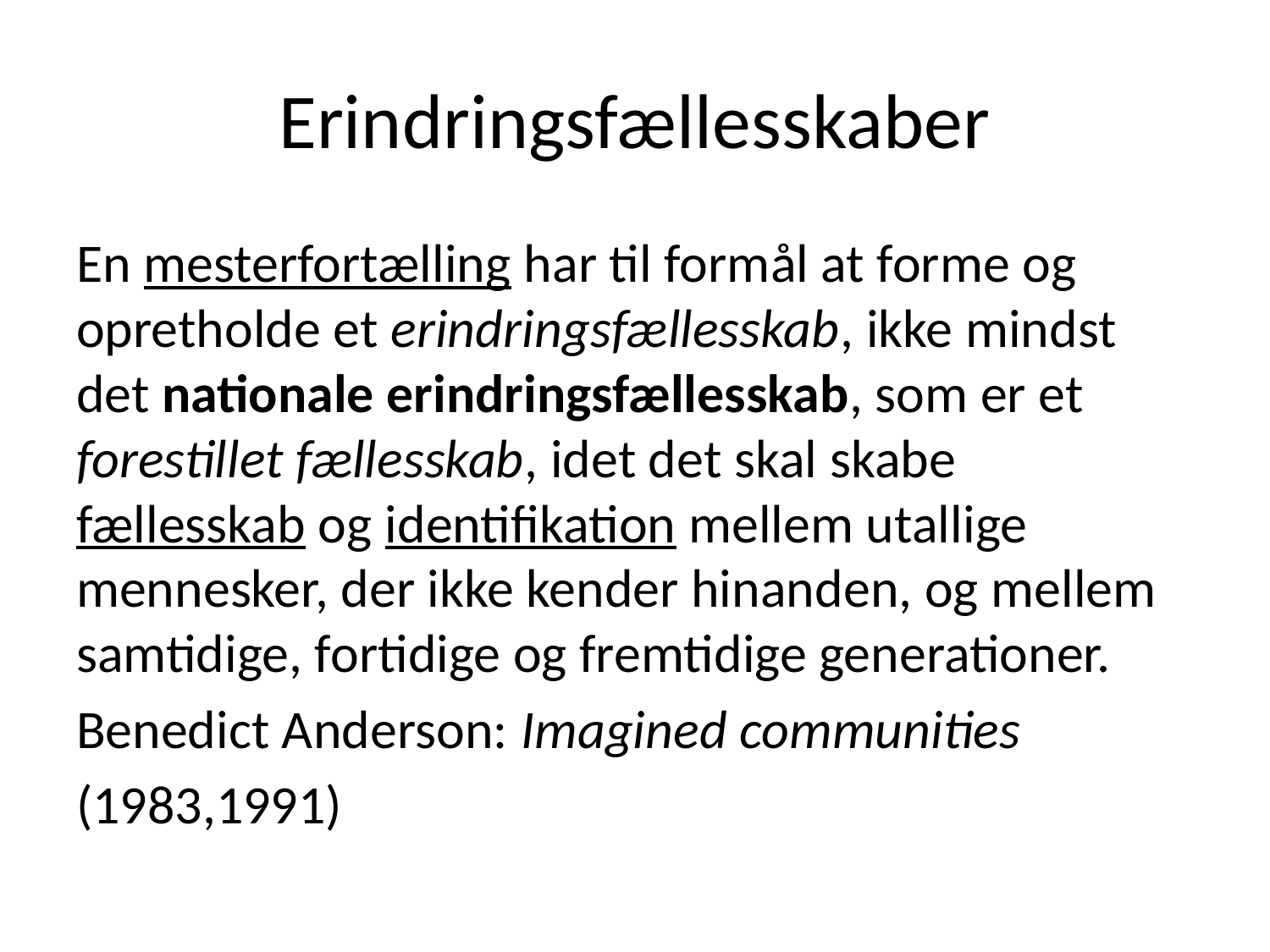

# Erindringsfællesskaber
En mesterfortælling har til formål at forme og opretholde et erindringsfællesskab, ikke mindst det nationale erindringsfællesskab, som er et forestillet fællesskab, idet det skal skabe fællesskab og identifikation mellem utallige mennesker, der ikke kender hinanden, og mellem samtidige, fortidige og fremtidige generationer.
Benedict Anderson: Imagined communities
(1983,1991)